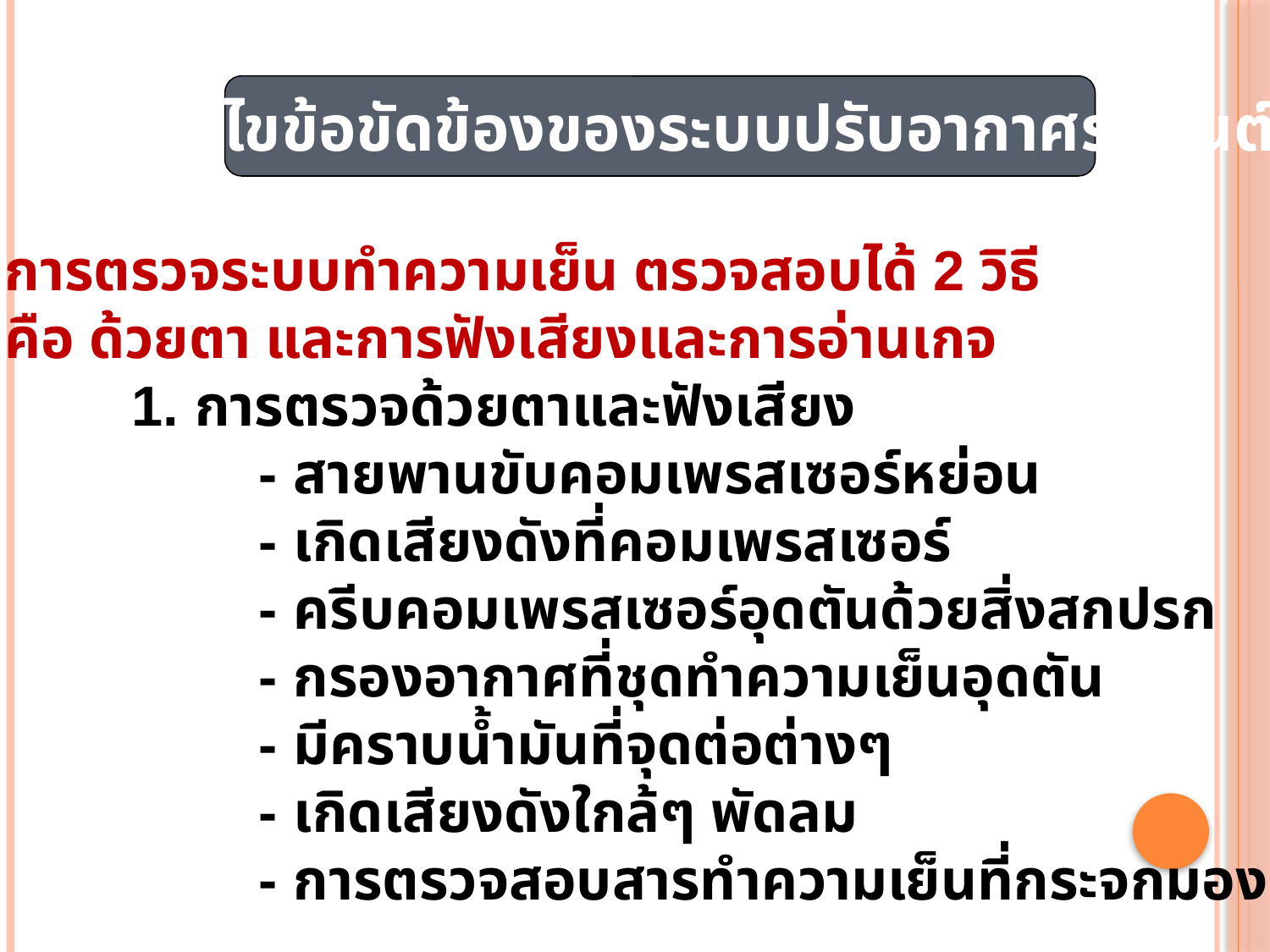

การแก้ไขข้อขัดข้องของระบบปรับอากาศรถยนต์
การตรวจระบบทำความเย็น ตรวจสอบได้ 2 วิธี
คือ ด้วยตา และการฟังเสียงและการอ่านเกจ
	1. การตรวจด้วยตาและฟังเสียง
		- สายพานขับคอมเพรสเซอร์หย่อน
		- เกิดเสียงดังที่คอมเพรสเซอร์
		- ครีบคอมเพรสเซอร์อุดตันด้วยสิ่งสกปรก
		- กรองอากาศที่ชุดทำความเย็นอุดตัน
		- มีคราบน้ำมันที่จุดต่อต่างๆ
		- เกิดเสียงดังใกล้ๆ พัดลม
		- การตรวจสอบสารทำความเย็นที่กระจกมอง